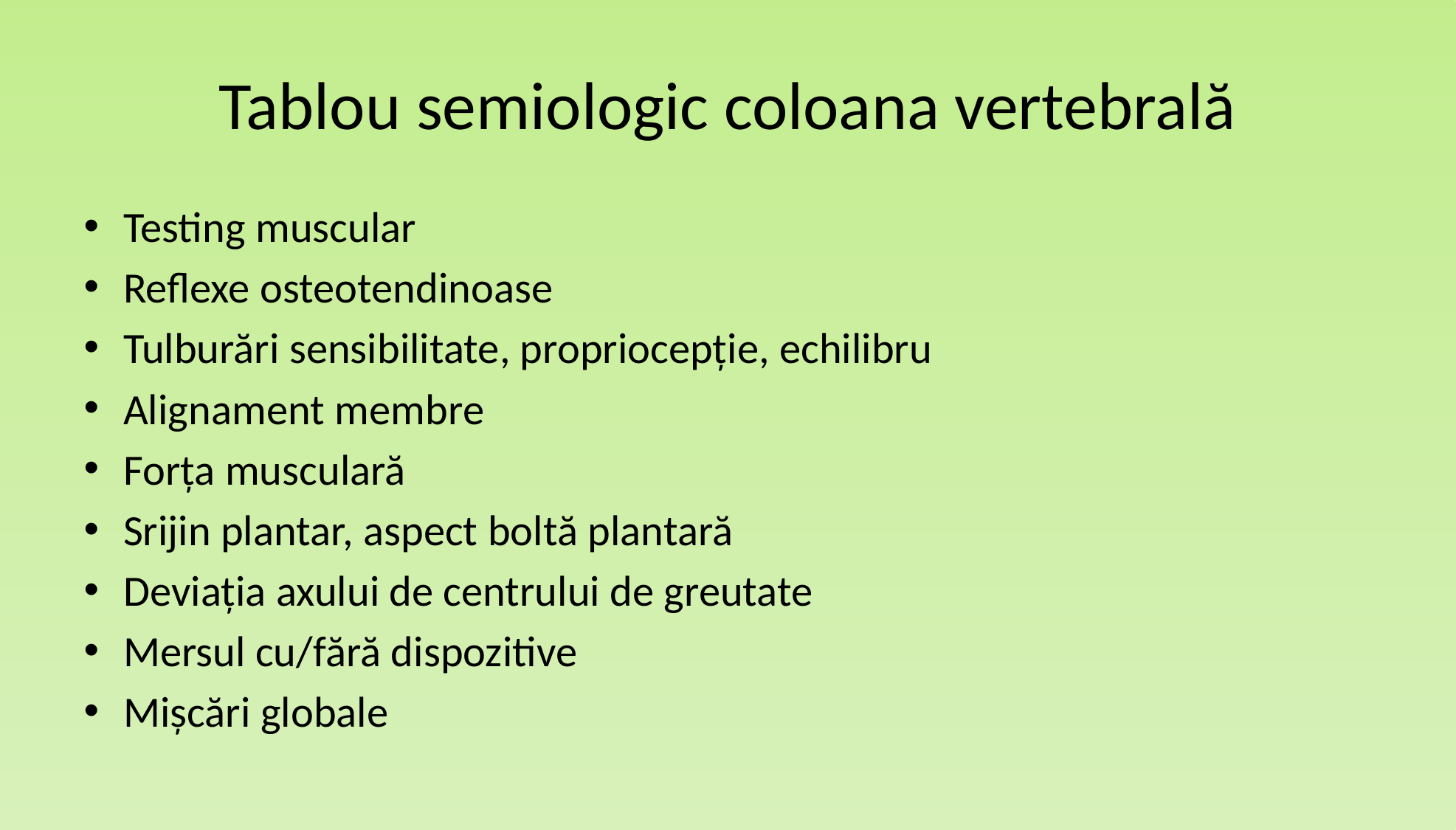

# Tablou semiologic coloana vertebrală
Testing muscular
Reflexe osteotendinoase
Tulburări sensibilitate, propriocepție, echilibru
Alignament membre
Forța musculară
Srijin plantar, aspect boltă plantară
Deviația axului de centrului de greutate
Mersul cu/fără dispozitive
Mișcări globale